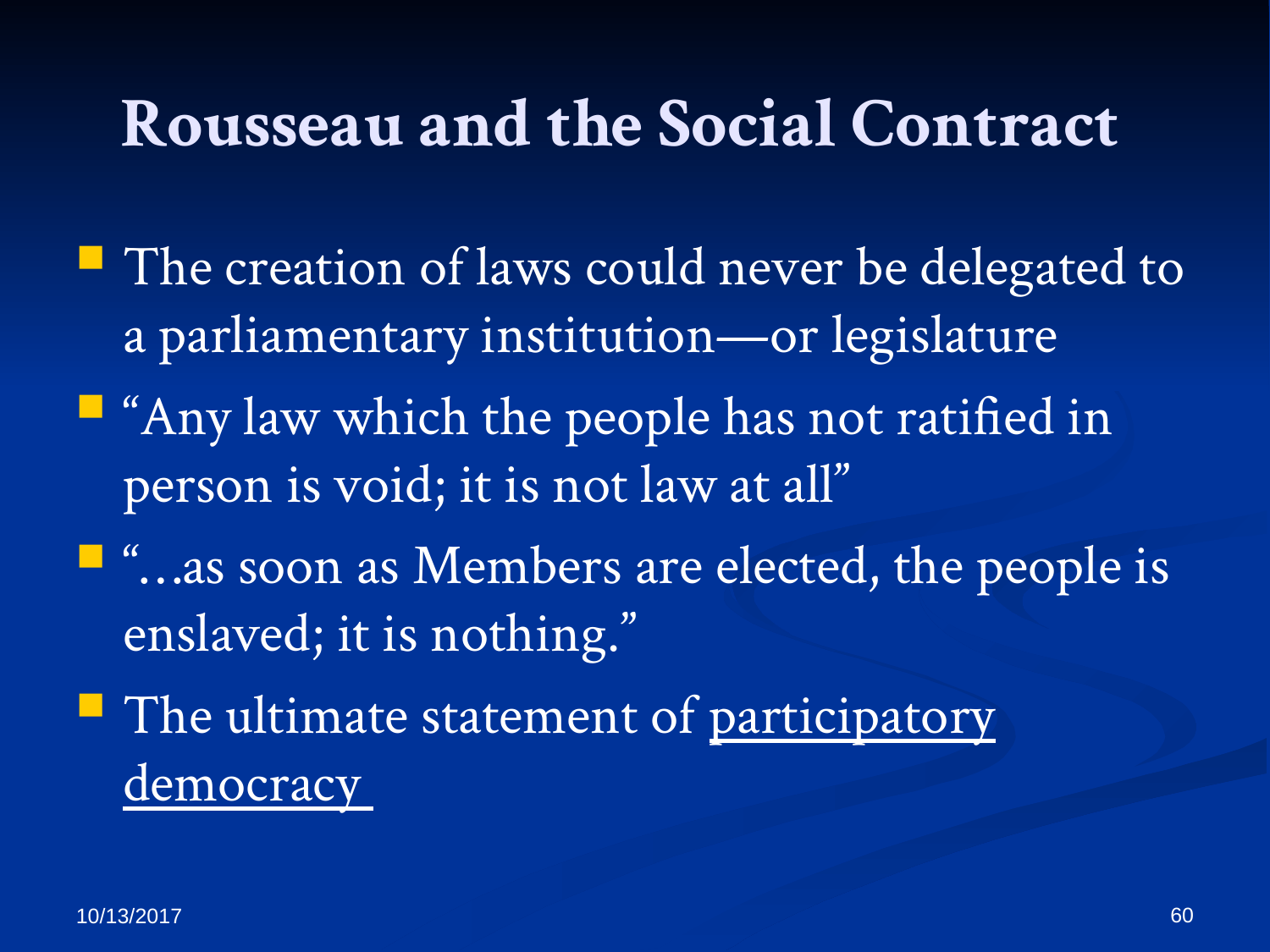

Rousseau and the Social Contract
The creation of laws could never be delegated to a parliamentary institution—or legislature
“Any law which the people has not ratified in person is void; it is not law at all”
“…as soon as Members are elected, the people is enslaved; it is nothing.”
The ultimate statement of participatory democracy

60
10/13/2017